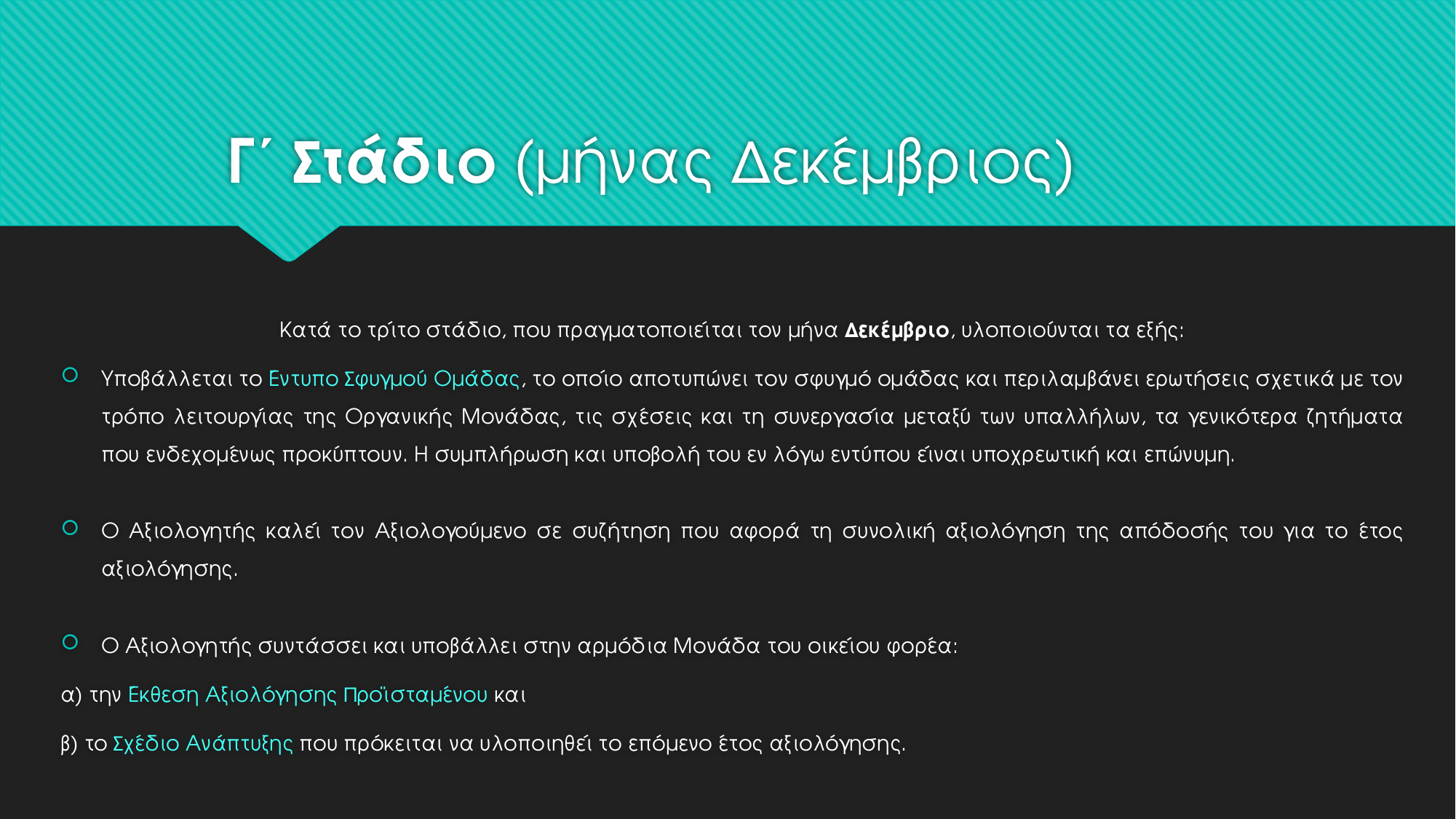

# Γ΄ Στάδιο (μήνας Δεκέμβριος)
Κατά το τρίτο στάδιο, που πραγματοποιείται τον μήνα Δεκέμβριο, υλοποιούνται τα εξής:
Υποβάλλεται το Έντυπο Σφυγμού Ομάδας, το οποίο αποτυπώνει τον σφυγμό ομάδας και περιλαμβάνει ερωτήσεις σχετικά με τον τρόπο λειτουργίας της Οργανικής Μονάδας, τις σχέσεις και τη συνεργασία μεταξύ των υπαλλήλων, τα γενικότερα ζητήματα που ενδεχομένως προκύπτουν. Η συμπλήρωση και υποβολή του εν λόγω εντύπου είναι υποχρεωτική και επώνυμη.

Ο Αξιολογητής καλεί τον Αξιολογούμενο σε συζήτηση που αφορά τη συνολική αξιολόγηση της απόδοσής του για το έτος αξιολόγησης.

Ο Αξιολογητής συντάσσει και υποβάλλει στην αρμόδια Μονάδα του οικείου φορέα:
α) την Έκθεση Αξιολόγησης Προϊσταμένου και
β) το Σχέδιο Ανάπτυξης που πρόκειται να υλοποιηθεί το επόμενο έτος αξιολόγησης.